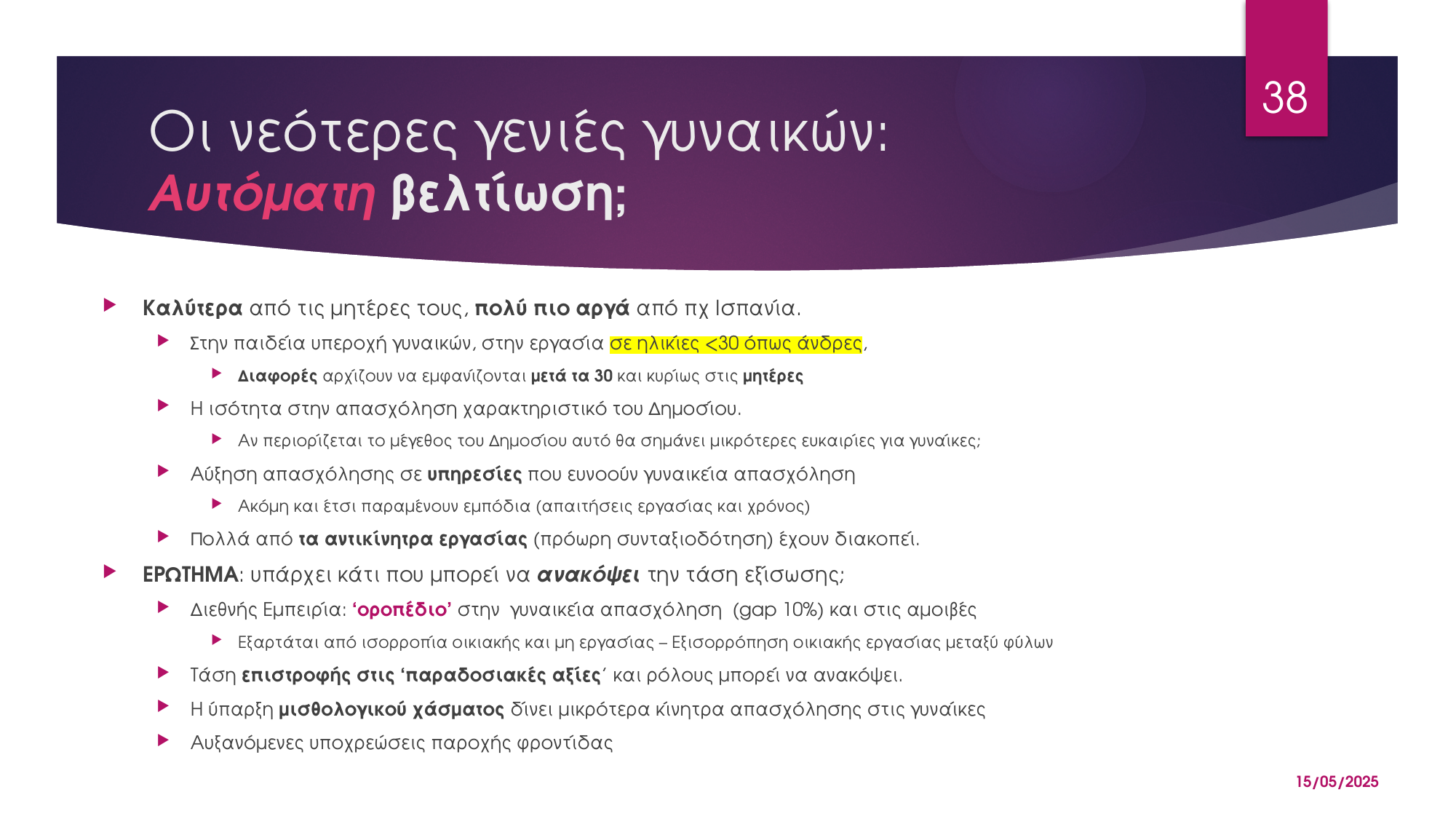

38
# Οι νεότερες γενιές γυναικών: Αυτόματη βελτίωση;
Καλύτερα από τις μητέρες τους, πολύ πιο αργά από πχ Ισπανία.
Στην παιδεία υπεροχή γυναικών, στην εργασία σε ηλικίες <30 όπως άνδρες,
Διαφορές αρχίζουν να εμφανίζονται μετά τα 30 και κυρίως στις μητέρες
Η ισότητα στην απασχόληση χαρακτηριστικό του Δημοσίου.
Αν περιορίζεται το μέγεθος του Δημοσίου αυτό θα σημάνει μικρότερες ευκαιρίες για γυναίκες;
Αύξηση απασχόλησης σε υπηρεσίες που ευνοούν γυναικεία απασχόληση
Aκόμη και έτσι παραμένουν εμπόδια (απαιτήσεις εργασίας και χρόνος)
Πολλά από τα αντικίνητρα εργασίας (πρόωρη συνταξιοδότηση) έχουν διακοπεί.
ΕΡΩΤΗΜΑ: υπάρχει κάτι που μπορεί να ανακόψει την τάση εξίσωσης;
Διεθνής Εμπειρία: ‘οροπέδιο’ στην  γυναικεία απασχόληση  (gap 10%) και στις αμοιβές
Εξαρτάται από ισορροπία οικιακής και μη εργασίας – Εξισορρόπηση οικιακής εργασίας μεταξύ φύλων
Τάση επιστροφής στις ‘παραδοσιακές αξίες’ και ρόλους μπορεί να ανακόψει.
Η ύπαρξη μισθολογικού χάσματος δίνει μικρότερα κίνητρα απασχόλησης στις γυναίκες
Αυξανόμενες υποχρεώσεις παροχής φροντίδας

15/05/2025